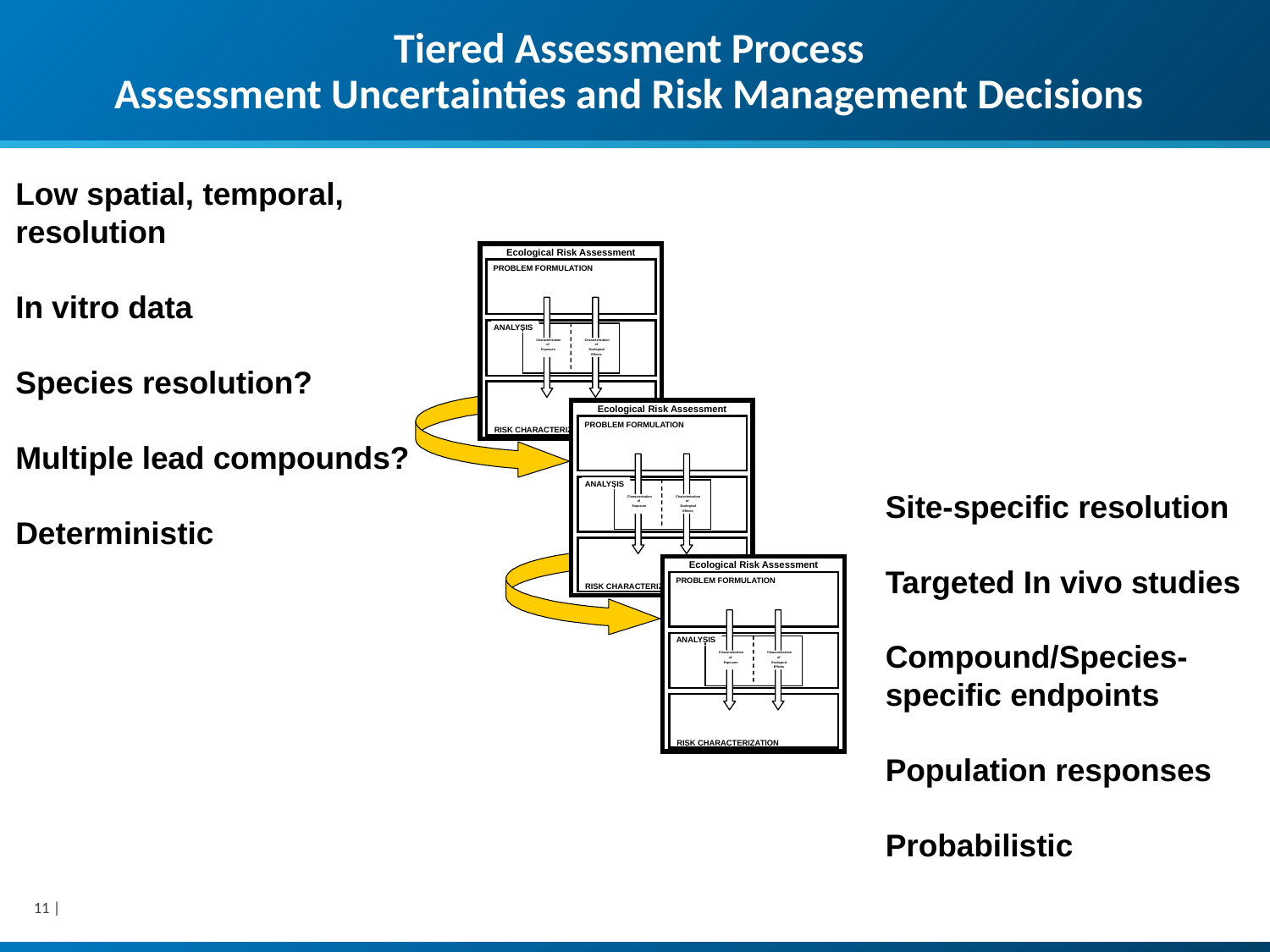

# Tiered Assessment Process Assessment Uncertainties and Risk Management Decisions

Low spatial, temporal, resolution

In vitro data

Species resolution?

Multiple lead compounds?

Deterministic

Ecological Risk Assessment

PROBLEM FORMULATION

ANALYSIS

Characterization
Characterization

of
of

Exposure
Ecological

Effects

RISK CHARACTERIZATION

Ecological Risk Assessment

PROBLEM FORMULATION

ANALYSIS

Characterization
Characterization

of
of

Exposure
Ecological

Effects

RISK CHARACTERIZATION

Ecological Risk Assessment

PROBLEM FORMULATION

ANALYSIS

Characterization
Characterization

of
of

Exposure
Ecological

Effects

RISK CHARACTERIZATION
Site-specific resolution

Targeted In vivo studies

Compound/Species- specific endpoints

Population responses

Probabilistic